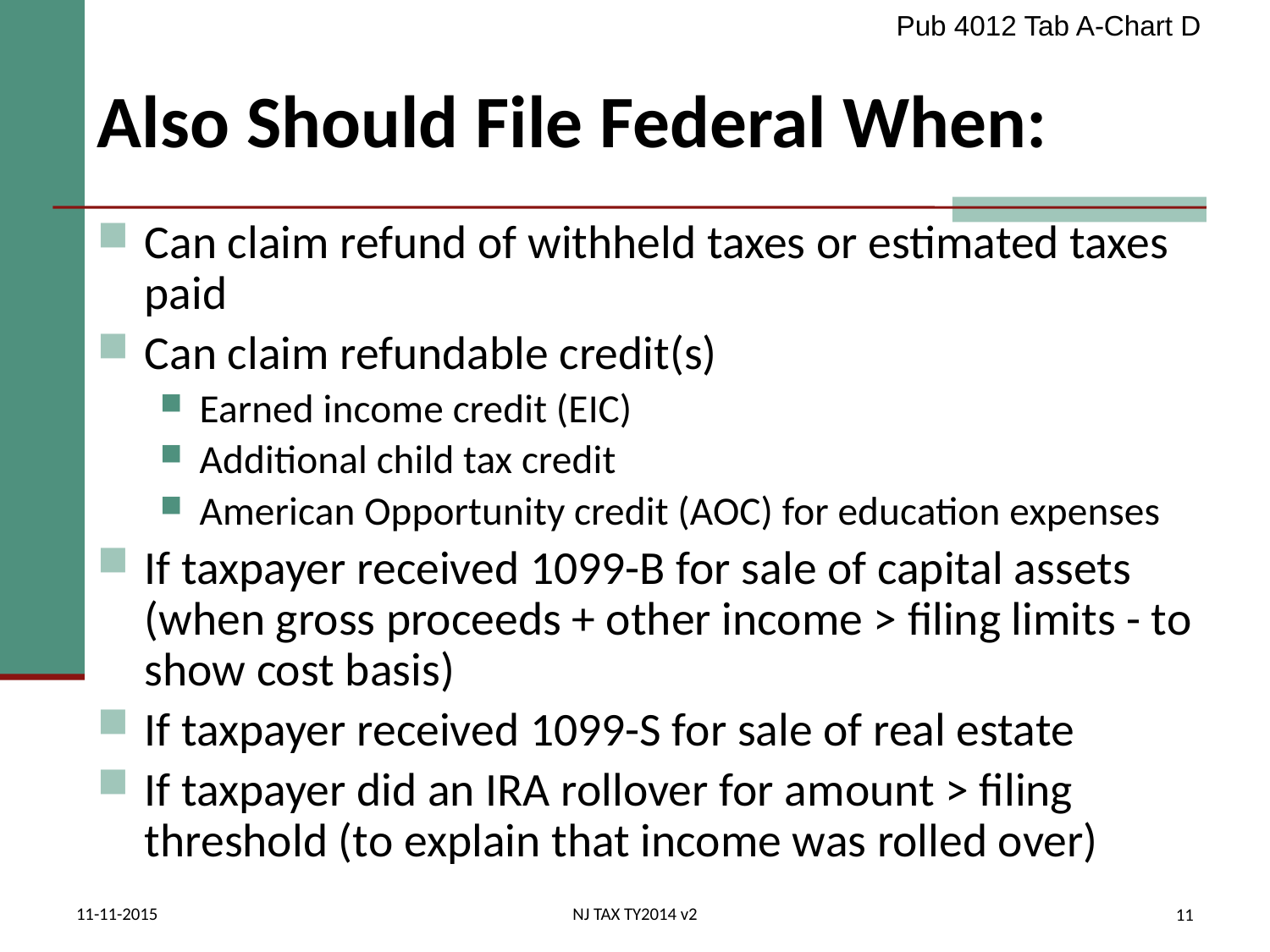

Pub 4012 Tab A-Chart D
# Also Should File Federal When:
Can claim refund of withheld taxes or estimated taxes paid
Can claim refundable credit(s)
Earned income credit (EIC)
Additional child tax credit
American Opportunity credit (AOC) for education expenses
If taxpayer received 1099-B for sale of capital assets (when gross proceeds + other income > filing limits - to show cost basis)
If taxpayer received 1099-S for sale of real estate
If taxpayer did an IRA rollover for amount > filing threshold (to explain that income was rolled over)

11-11-2015
NJ TAX TY2014 v2
11